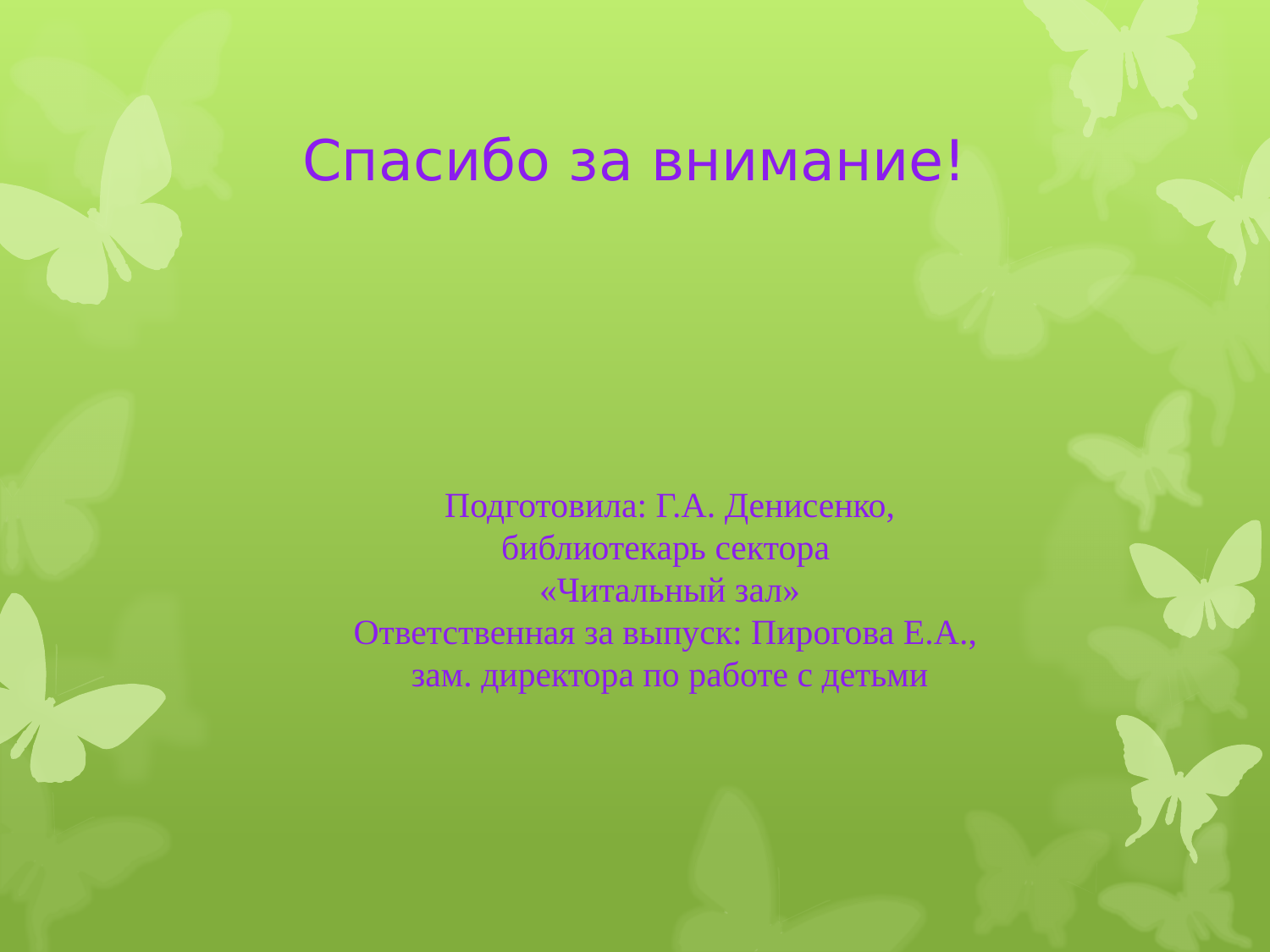

# Спасибо за внимание!
Подготовила: Г.А. Денисенко,
библиотекарь сектора
«Читальный зал»
Ответственная за выпуск: Пирогова Е.А.,
зам. директора по работе с детьми